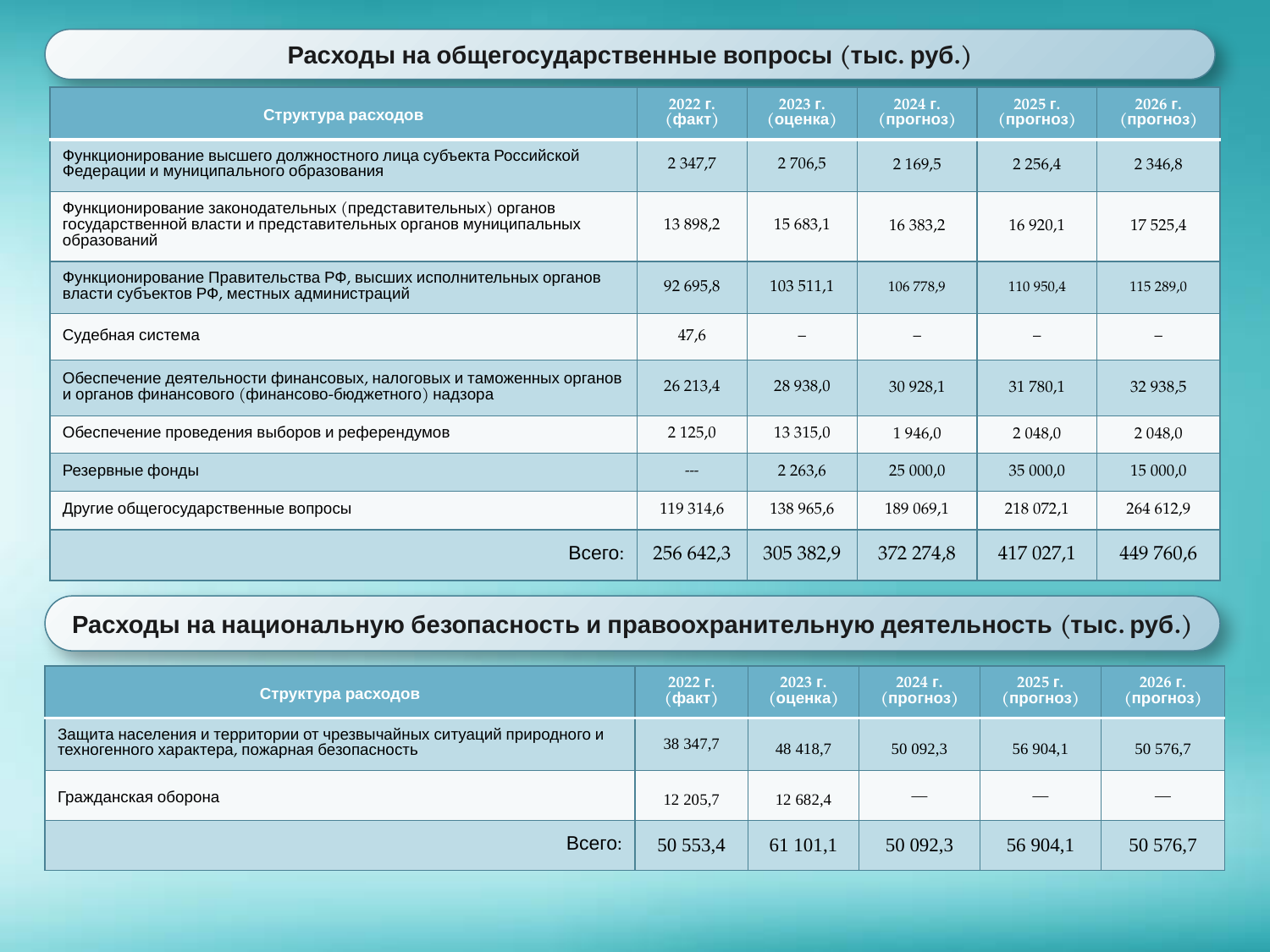

Расходы на общегосударственные вопросы (тыс. руб.)
| Структура расходов | 2022 г. (факт) | 2023 г. (оценка) | 2024 г. (прогноз) | 2025 г. (прогноз) | 2026 г. (прогноз) |
| --- | --- | --- | --- | --- | --- |
| Функционирование высшего должностного лица субъекта Российской Федерации и муниципального образования | 2 347,7 | 2 706,5 | 2 169,5 | 2 256,4 | 2 346,8 |
| Функционирование законодательных (представительных) органов государственной власти и представительных органов муниципальных образований | 13 898,2 | 15 683,1 | 16 383,2 | 16 920,1 | 17 525,4 |
| Функционирование Правительства РФ, высших исполнительных органов власти субъектов РФ, местных администраций | 92 695,8 | 103 511,1 | 106 778,9 | 110 950,4 | 115 289,0 |
| Судебная система | 47,6 | – | – | – | – |
| Обеспечение деятельности финансовых, налоговых и таможенных органов и органов финансового (финансово-бюджетного) надзора | 26 213,4 | 28 938,0 | 30 928,1 | 31 780,1 | 32 938,5 |
| Обеспечение проведения выборов и референдумов | 2 125,0 | 13 315,0 | 1 946,0 | 2 048,0 | 2 048,0 |
| Резервные фонды | --- | 2 263,6 | 25 000,0 | 35 000,0 | 15 000,0 |
| Другие общегосударственные вопросы | 119 314,6 | 138 965,6 | 189 069,1 | 218 072,1 | 264 612,9 |
| Всего: | 256 642,3 | 305 382,9 | 372 274,8 | 417 027,1 | 449 760,6 |
Расходы на национальную безопасность и правоохранительную деятельность (тыс. руб.)
| Структура расходов | 2022 г. (факт) | 2023 г. (оценка) | 2024 г. (прогноз) | 2025 г. (прогноз) | 2026 г. (прогноз) |
| --- | --- | --- | --- | --- | --- |
| Защита населения и территории от чрезвычайных ситуаций природного и техногенного характера, пожарная безопасность | 38 347,7 | 48 418,7 | 50 092,3 | 56 904,1 | 50 576,7 |
| Гражданская оборона | 12 205,7 | 12 682,4 | — | — | — |
| Всего: | 50 553,4 | 61 101,1 | 50 092,3 | 56 904,1 | 50 576,7 |